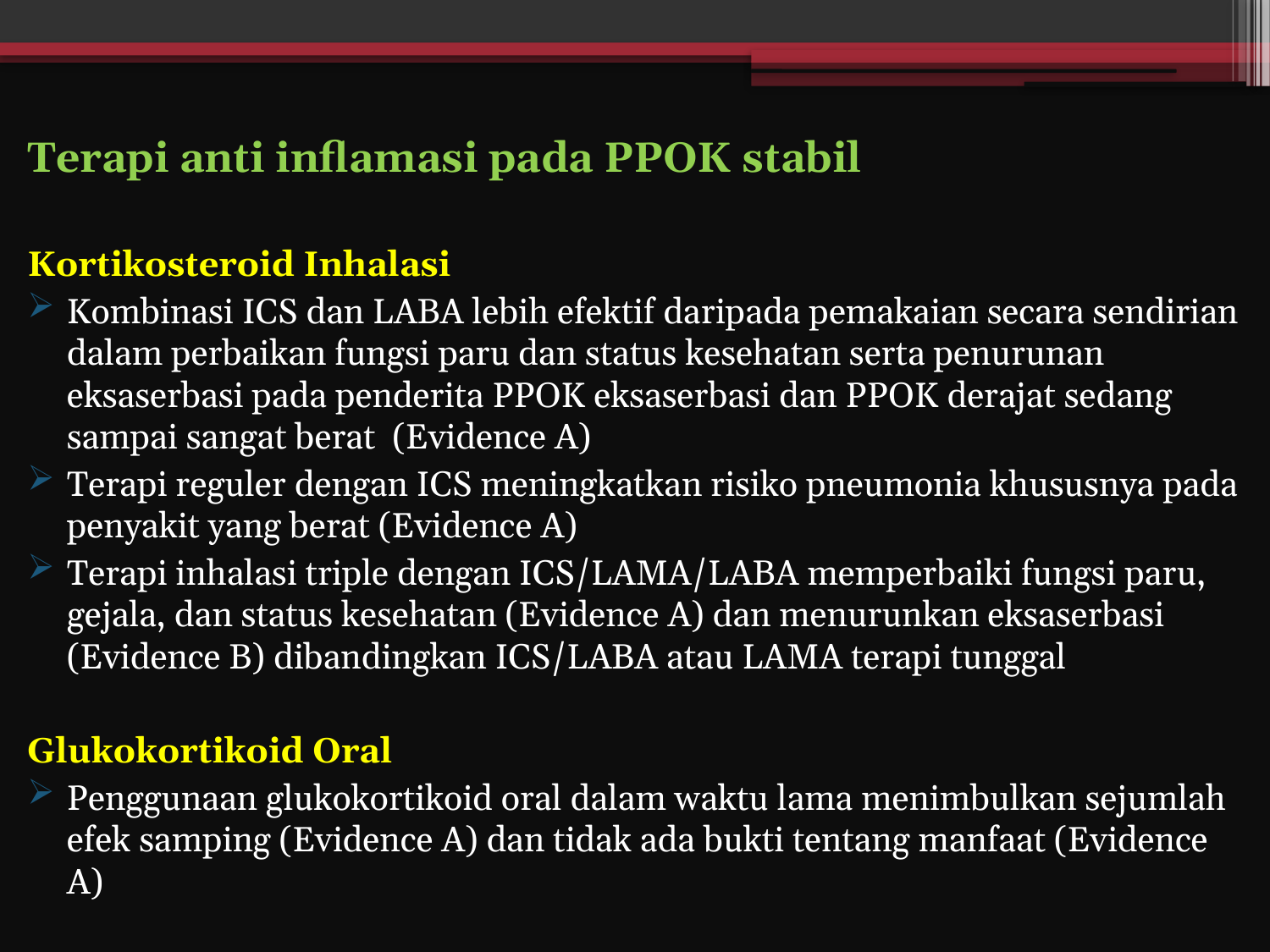

Terapi anti inflamasi pada PPOK stabil

Kortikosteroid Inhalasi
Kombinasi ICS dan LABA lebih efektif daripada pemakaian secara sendirian dalam perbaikan fungsi paru dan status kesehatan serta penurunan eksaserbasi pada penderita PPOK eksaserbasi dan PPOK derajat sedang sampai sangat berat  (Evidence A)
Terapi reguler dengan ICS meningkatkan risiko pneumonia khususnya pada penyakit yang berat (Evidence A)
Terapi inhalasi triple dengan ICS/LAMA/LABA memperbaiki fungsi paru, gejala, dan status kesehatan (Evidence A) dan menurunkan eksaserbasi  (Evidence B) dibandingkan ICS/LABA atau LAMA terapi tunggal

Glukokortikoid Oral
Penggunaan glukokortikoid oral dalam waktu lama menimbulkan sejumlah efek samping (Evidence A) dan tidak ada bukti tentang manfaat (Evidence A)